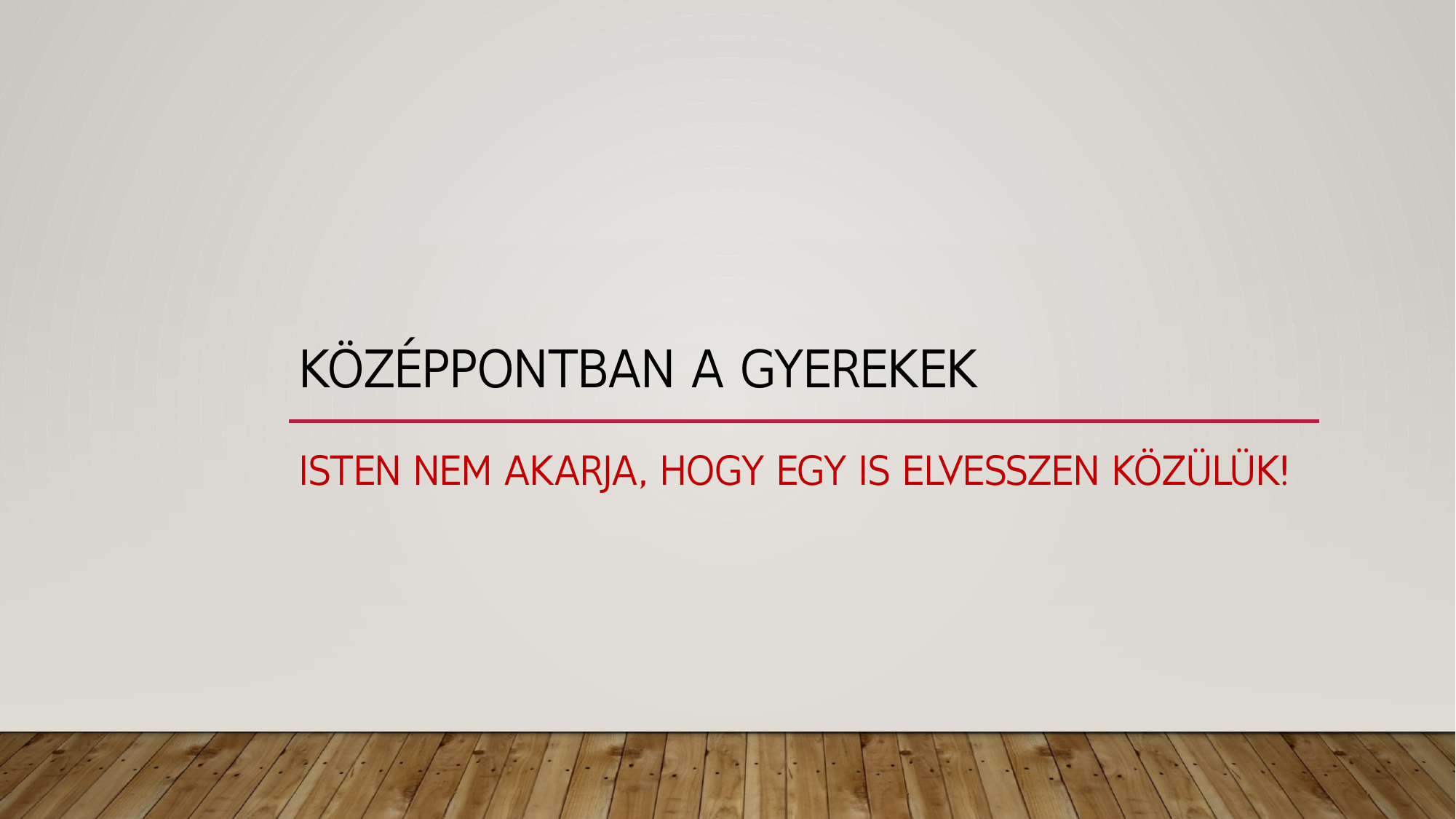

# Középpontban a gyerekek
Isten nem akarja, hogy egy is elvesszen közülük!